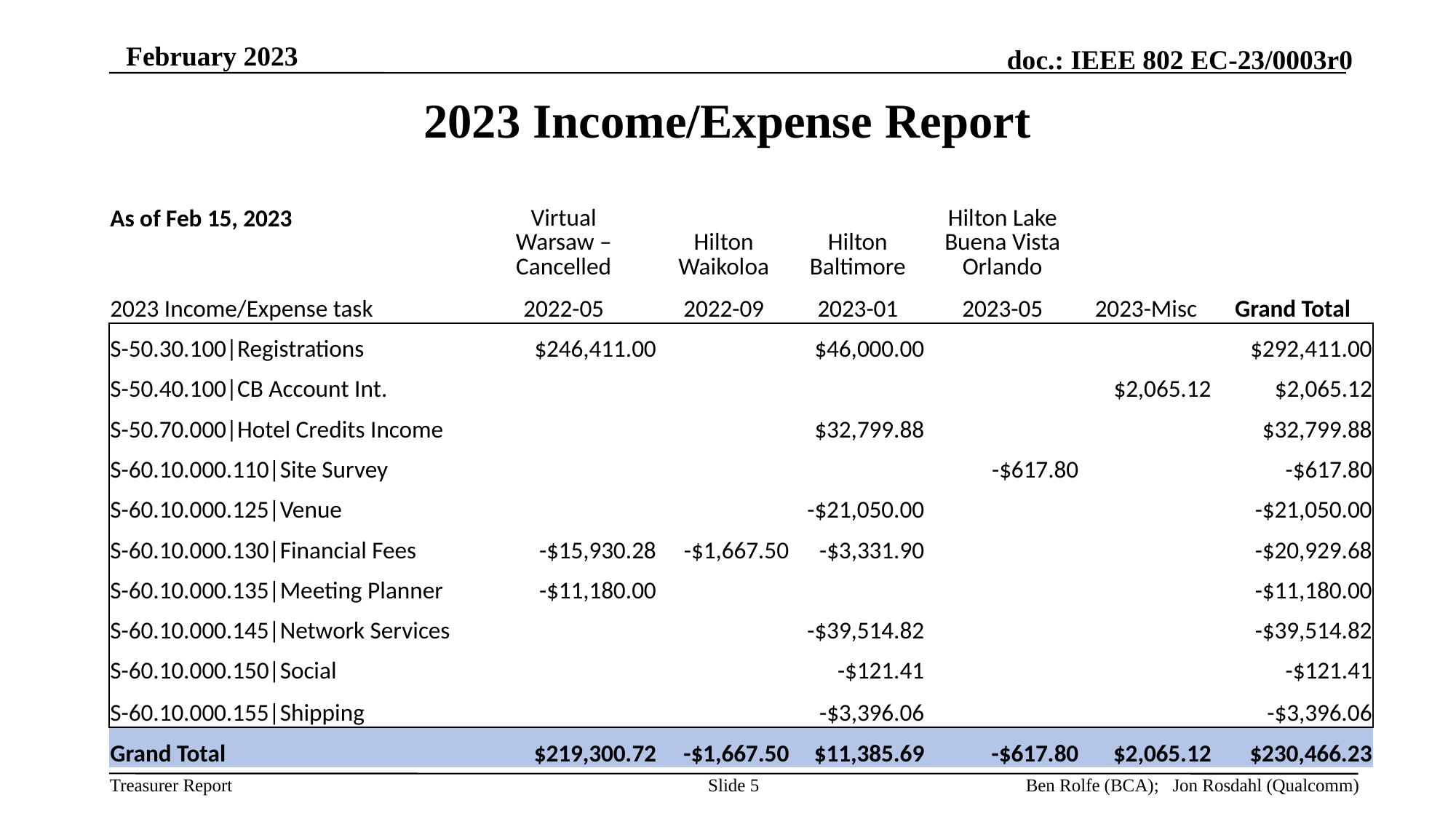

February 2023
# 2023 Income/Expense Report
| As of Feb 15, 2023 | Virtual Warsaw – Cancelled | Hilton Waikoloa | Hilton Baltimore | Hilton Lake Buena Vista Orlando |  |  |
| --- | --- | --- | --- | --- | --- | --- |
| 2023 Income/Expense task | 2022-05 | 2022-09 | 2023-01 | 2023-05 | 2023-Misc | Grand Total |
| S-50.30.100|Registrations | $246,411.00 |  | $46,000.00 |  |  | $292,411.00 |
| S-50.40.100|CB Account Int. |  |  |  |  | $2,065.12 | $2,065.12 |
| S-50.70.000|Hotel Credits Income |  |  | $32,799.88 |  |  | $32,799.88 |
| S-60.10.000.110|Site Survey |  |  |  | -$617.80 |  | -$617.80 |
| S-60.10.000.125|Venue |  |  | -$21,050.00 |  |  | -$21,050.00 |
| S-60.10.000.130|Financial Fees | -$15,930.28 | -$1,667.50 | -$3,331.90 |  |  | -$20,929.68 |
| S-60.10.000.135|Meeting Planner | -$11,180.00 |  |  |  |  | -$11,180.00 |
| S-60.10.000.145|Network Services |  |  | -$39,514.82 |  |  | -$39,514.82 |
| S-60.10.000.150|Social |  |  | -$121.41 |  |  | -$121.41 |
| S-60.10.000.155|Shipping |  |  | -$3,396.06 |  |  | -$3,396.06 |
| Grand Total | $219,300.72 | -$1,667.50 | $11,385.69 | -$617.80 | $2,065.12 | $230,466.23 |
Ben Rolfe (BCA);   Jon Rosdahl (Qualcomm)
Slide 5